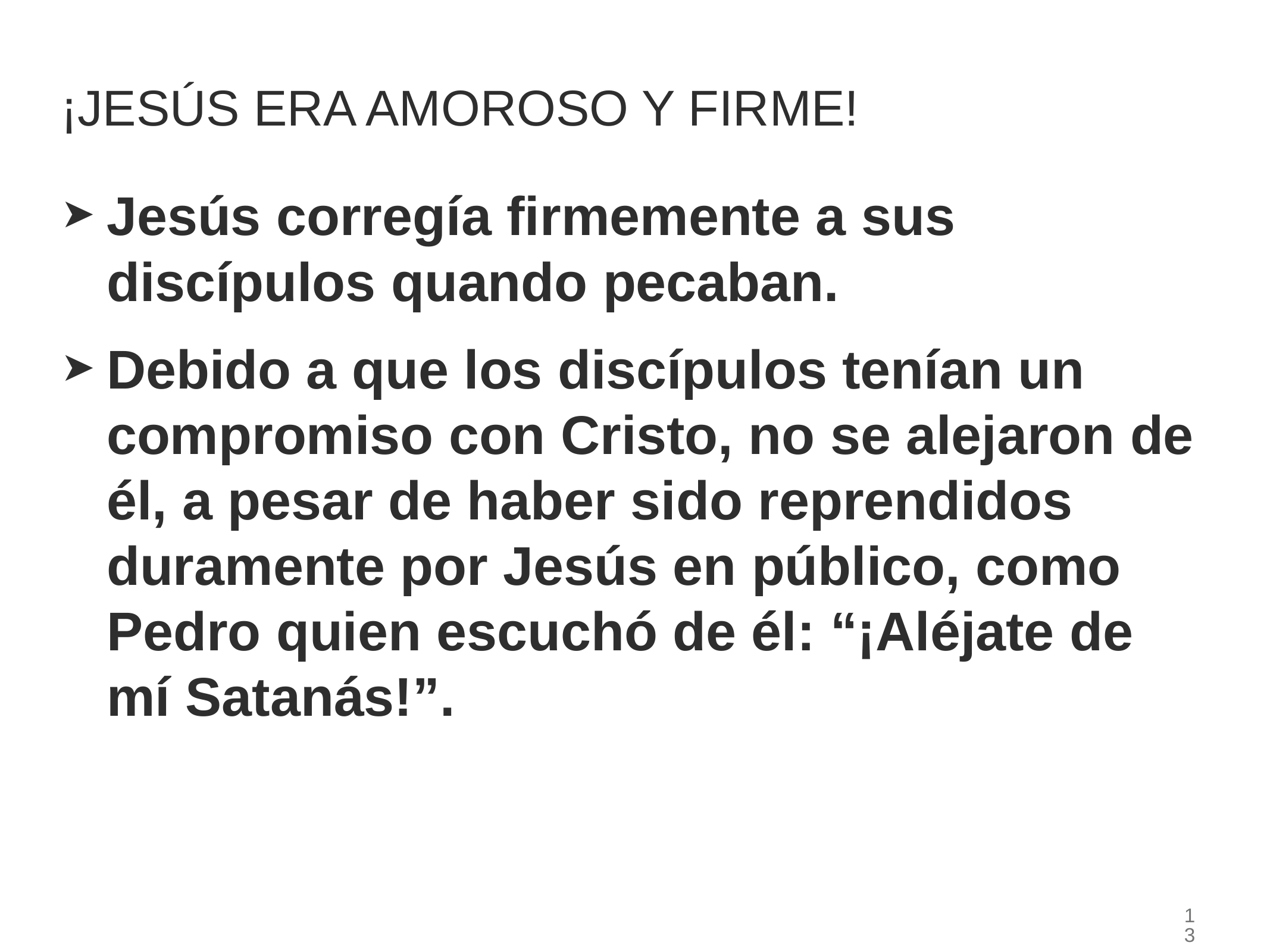

# ¡Jesús era amoroso y firme!

Jesús corregía firmemente a sus discípulos quando pecaban.
Debido a que los discípulos tenían un compromiso con Cristo, no se alejaron de él, a pesar de haber sido reprendidos duramente por Jesús en público, como Pedro quien escuchó de él: “¡Aléjate de mí Satanás!”.
13